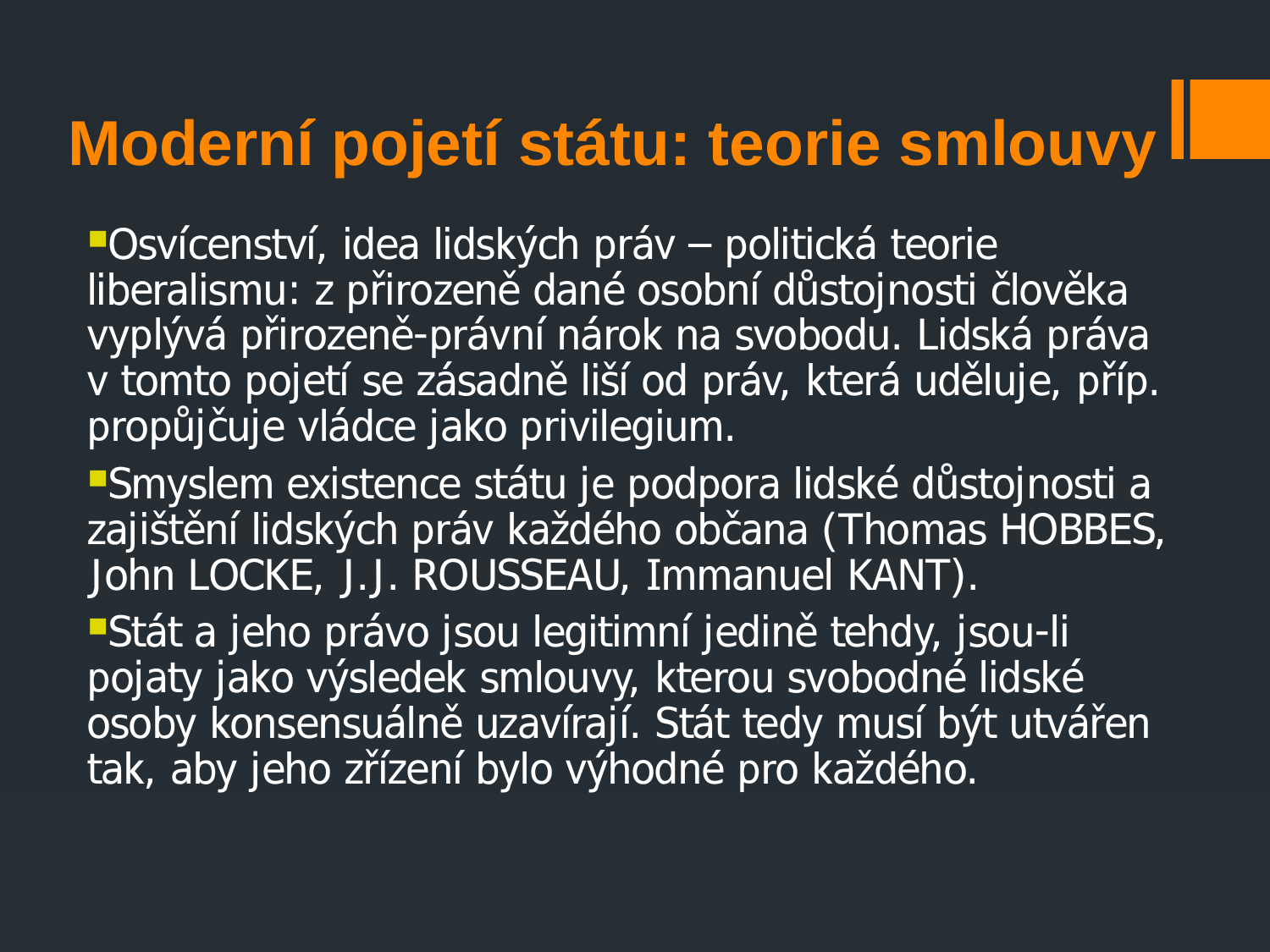

Moderní pojetí státu: teorie smlouvy
Osvícenství, idea lidských práv – politická teorie liberalismu: z přirozeně dané osobní důstojnosti člověka vyplývá přirozeně-právní nárok na svobodu. Lidská práva v tomto pojetí se zásadně liší od práv, která uděluje, příp. propůjčuje vládce jako privilegium.
Smyslem existence státu je podpora lidské důstojnosti a zajištění lidských práv každého občana (Thomas HOBBES, John LOCKE, J.J. ROUSSEAU, Immanuel KANT).
Stát a jeho právo jsou legitimní jedině tehdy, jsou-li pojaty jako výsledek smlouvy, kterou svobodné lidské osoby konsensuálně uzavírají. Stát tedy musí být utvářen tak, aby jeho zřízení bylo výhodné pro každého.